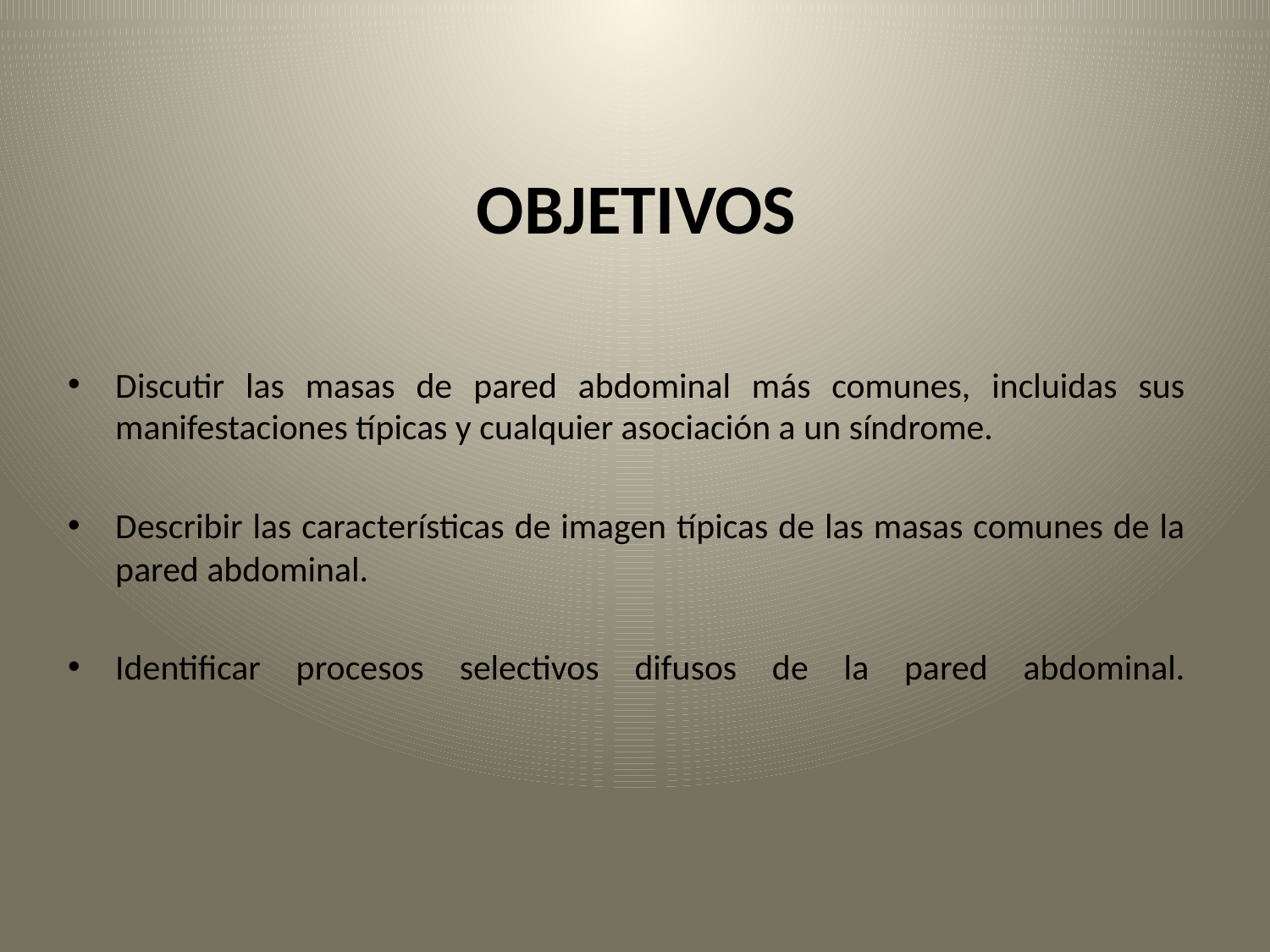

# OBJETIVOS
Discutir las masas de pared abdominal más comunes, incluidas sus manifestaciones típicas y cualquier asociación a un síndrome.

Describir las características de imagen típicas de las masas comunes de la pared abdominal.

Identificar procesos selectivos difusos de la pared abdominal.